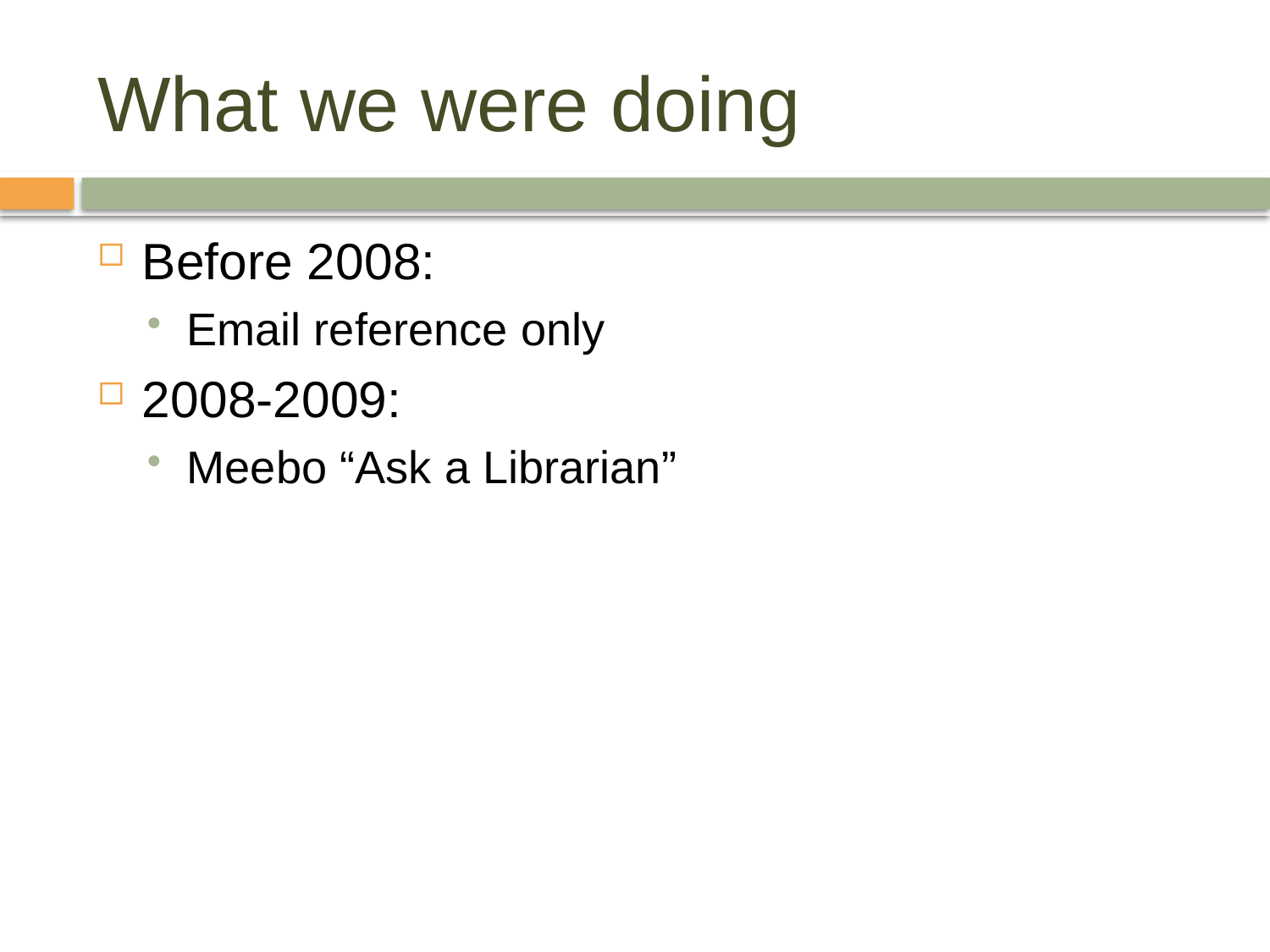

# What we were doing
Before 2008:
Email reference only
2008-2009:
Meebo “Ask a Librarian”